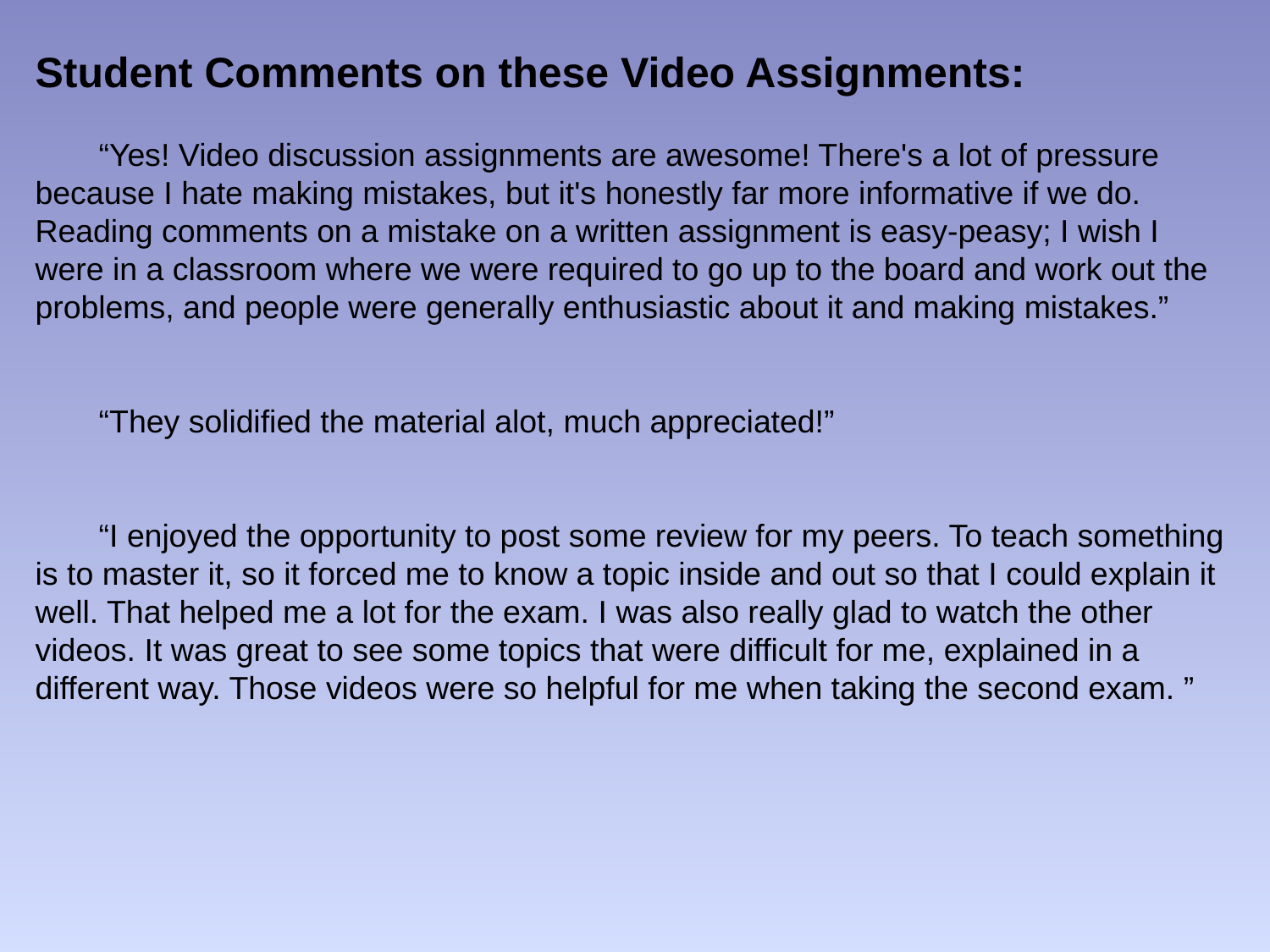

Student Comments on these Video Assignments:

“Yes! Video discussion assignments are awesome! There's a lot of pressure because I hate making mistakes, but it's honestly far more informative if we do. Reading comments on a mistake on a written assignment is easy-peasy; I wish I were in a classroom where we were required to go up to the board and work out the problems, and people were generally enthusiastic about it and making mistakes.”

“They solidified the material alot, much appreciated!”

“I enjoyed the opportunity to post some review for my peers. To teach something is to master it, so it forced me to know a topic inside and out so that I could explain it well. That helped me a lot for the exam. I was also really glad to watch the other videos. It was great to see some topics that were difficult for me, explained in a different way. Those videos were so helpful for me when taking the second exam. ”